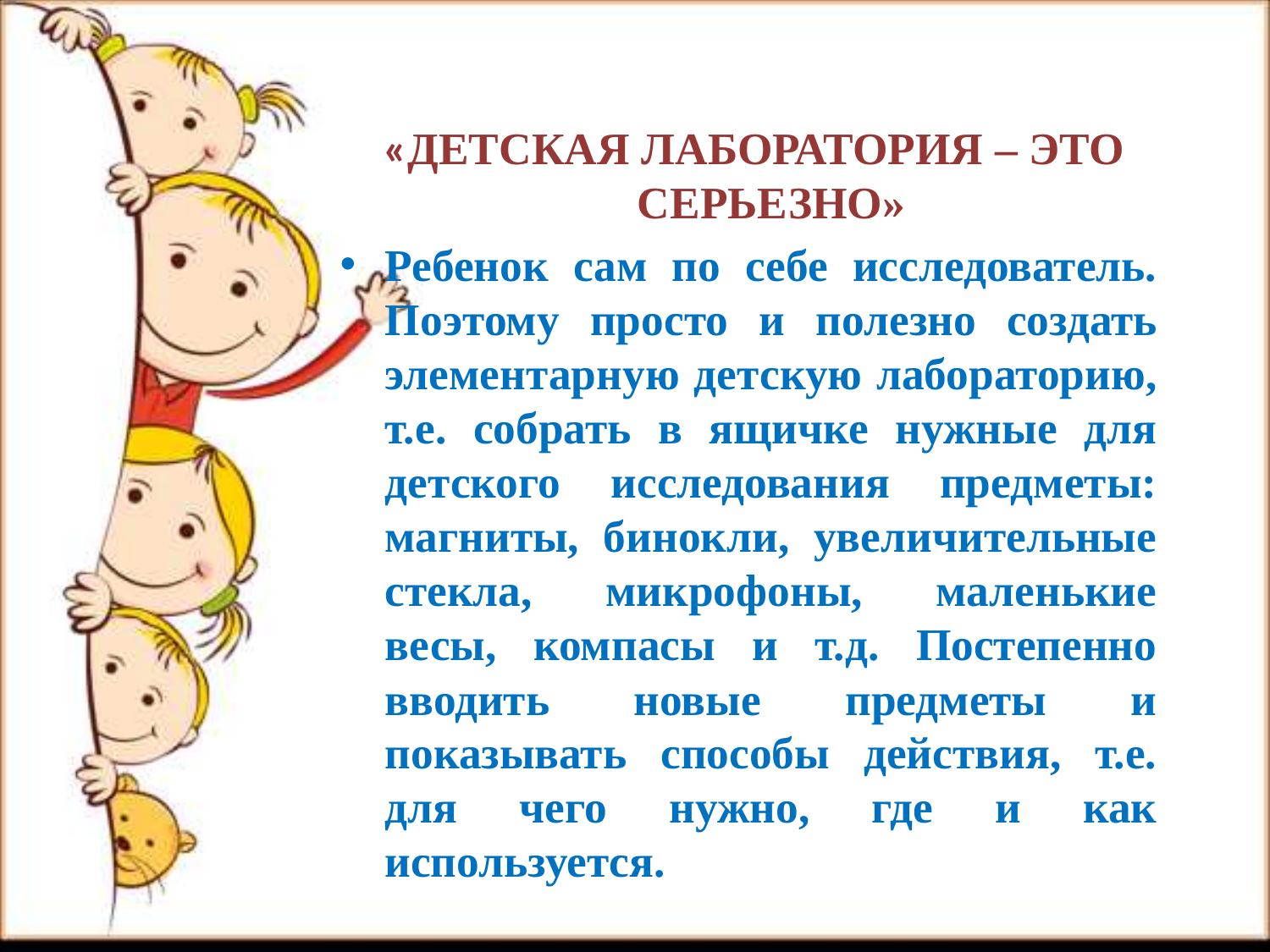

«ДЕТСКАЯ ЛАБОРАТОРИЯ – ЭТО СЕРЬЕЗНО»
Ребенок сам по себе исследователь. Поэтому просто и полезно создать элементарную детскую лабораторию, т.е. собрать в ящичке нужные для детского исследования предметы: магниты, бинокли, увеличительные стекла, микрофоны, маленькие весы, компасы и т.д. Постепенно вводить новые предметы и показывать способы действия, т.е. для чего нужно, где и как используется.